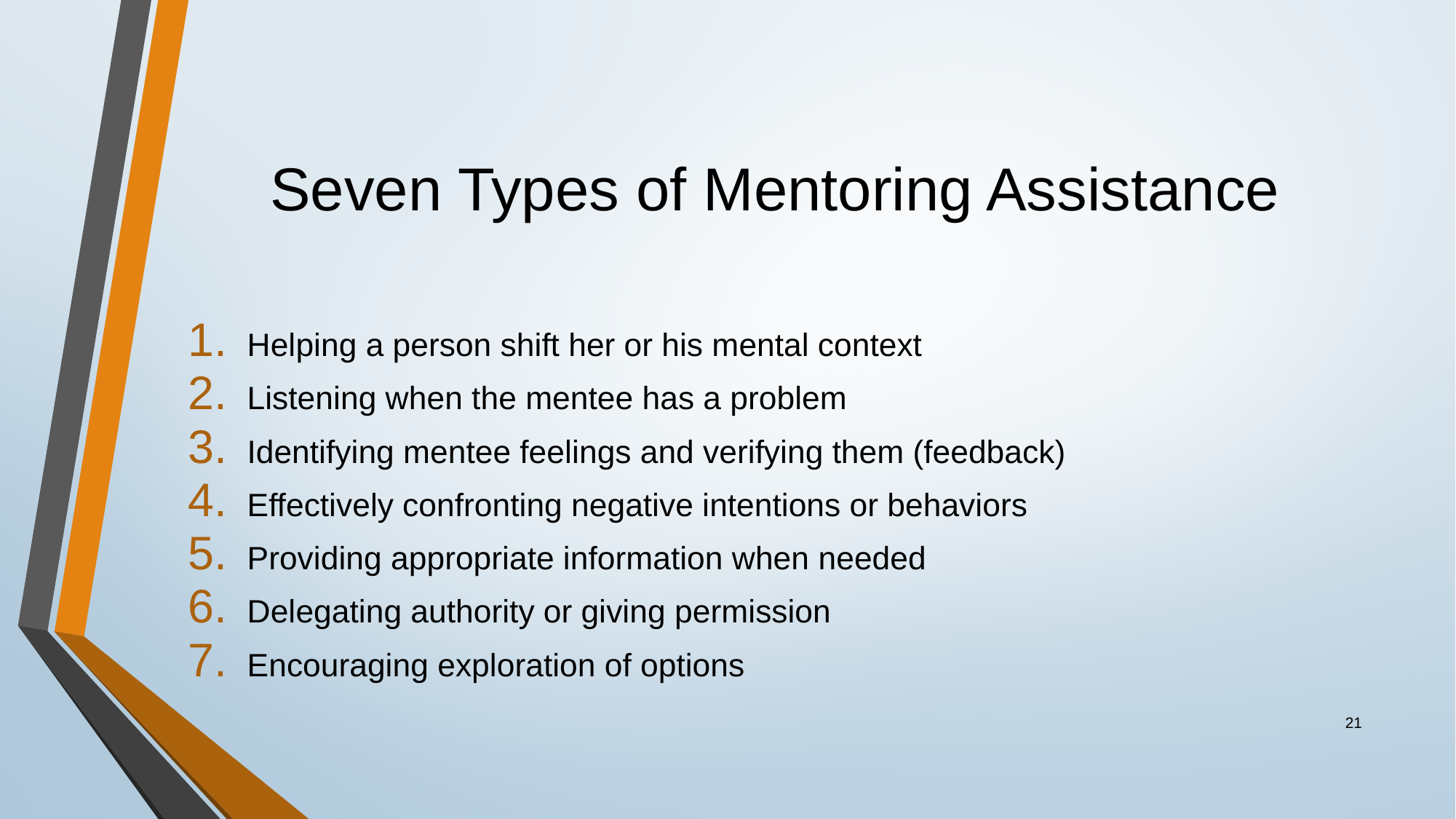

# Seven Types of Mentoring Assistance
Helping a person shift her or his mental context
Listening when the mentee has a problem
Identifying mentee feelings and verifying them (feedback)
Effectively confronting negative intentions or behaviors
Providing appropriate information when needed
Delegating authority or giving permission
Encouraging exploration of options

21